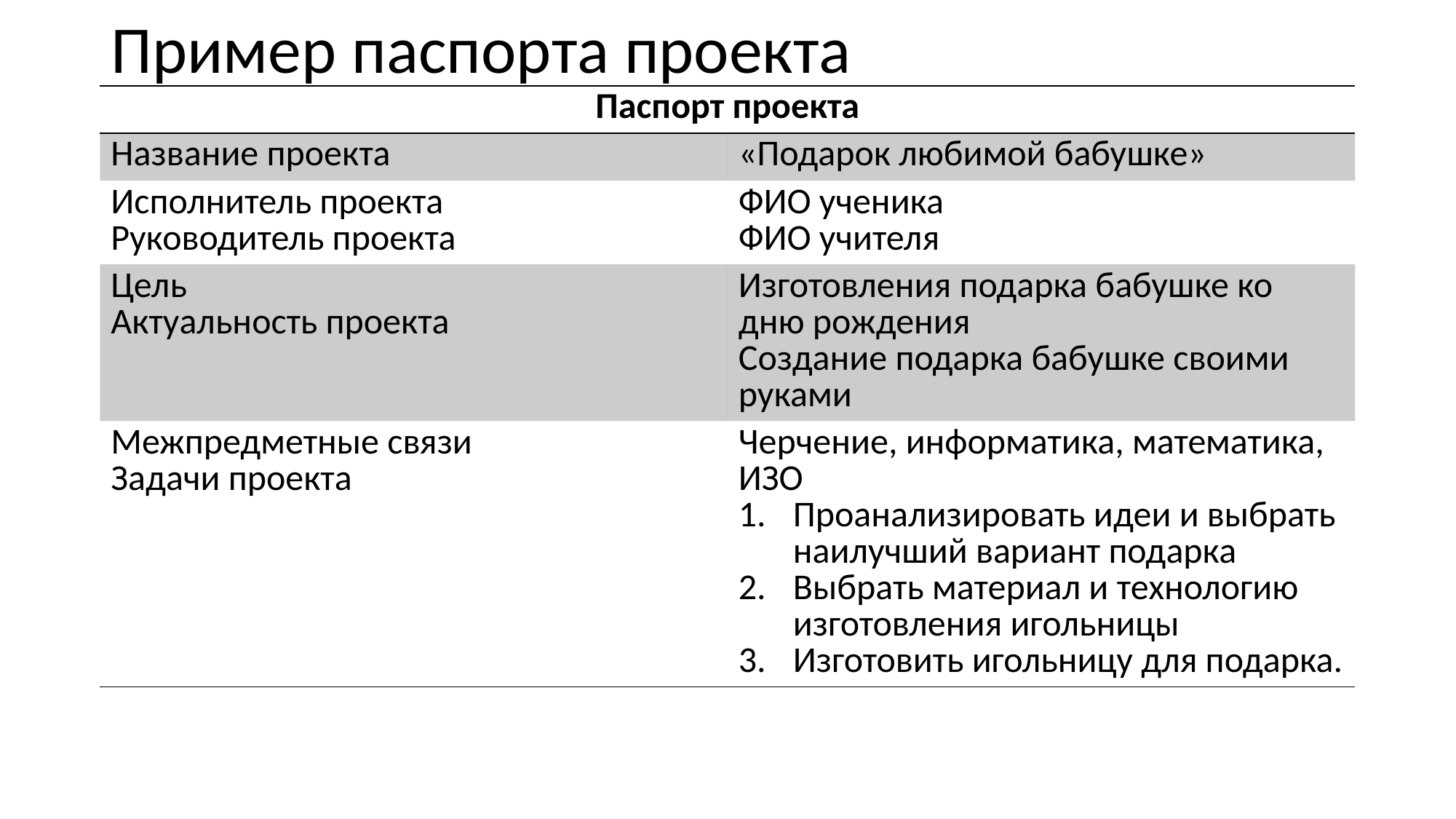

# Пример паспорта проекта
| Паспорт проекта |  |
| --- | --- |
| Название проекта | «Подарок любимой бабушке» |
| Исполнитель проекта Руководитель проекта | ФИО ученика ФИО учителя |
| Цель Актуальность проекта | Изготовления подарка бабушке ко дню рождения Создание подарка бабушке своими руками |
| Межпредметные связи Задачи проекта | Черчение, информатика, математика, ИЗО Проанализировать идеи и выбрать наилучший вариант подарка Выбрать материал и технологию изготовления игольницы Изготовить игольницу для подарка. |